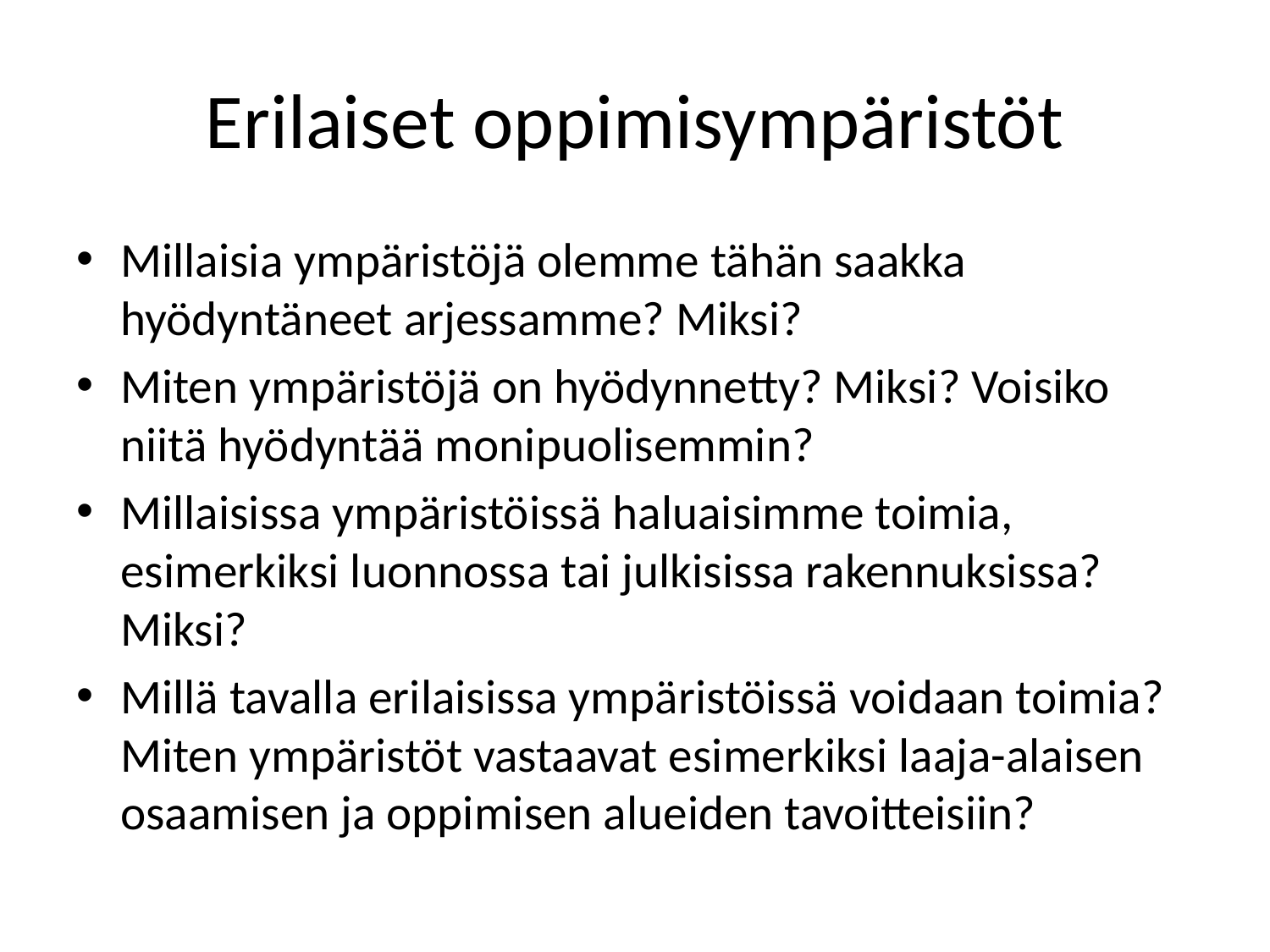

# Erilaiset oppimisympäristöt
Millaisia ympäristöjä olemme tähän saakka hyödyntäneet arjessamme? Miksi?
Miten ympäristöjä on hyödynnetty? Miksi? Voisiko niitä hyödyntää monipuolisemmin?
Millaisissa ympäristöissä haluaisimme toimia, esimerkiksi luonnossa tai julkisissa rakennuksissa? Miksi?
Millä tavalla erilaisissa ympäristöissä voidaan toimia? Miten ympäristöt vastaavat esimerkiksi laaja-alaisen osaamisen ja oppimisen alueiden tavoitteisiin?